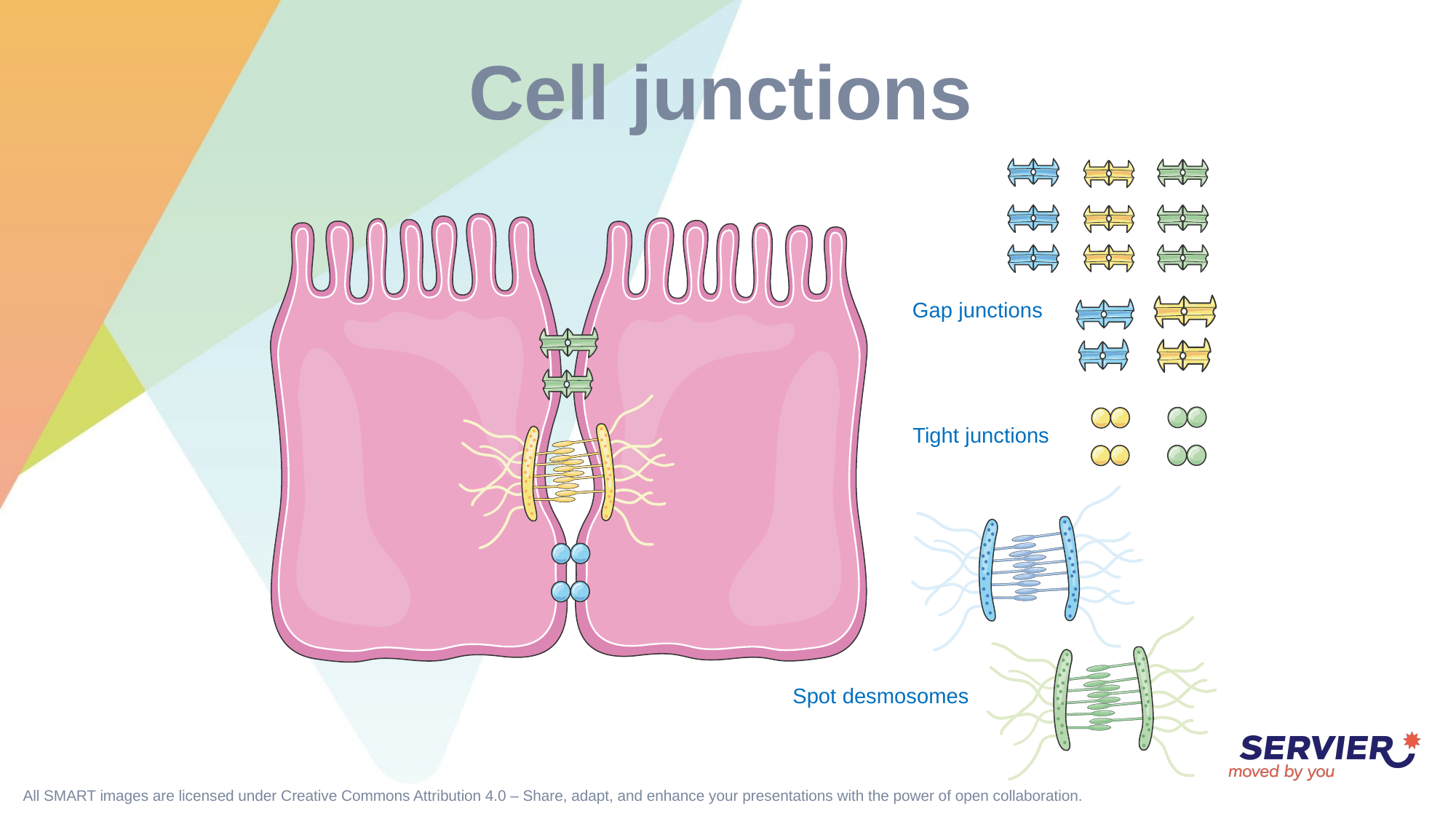

# Cell junctions

Gap junctions

Tight junctions

Spot desmosomes